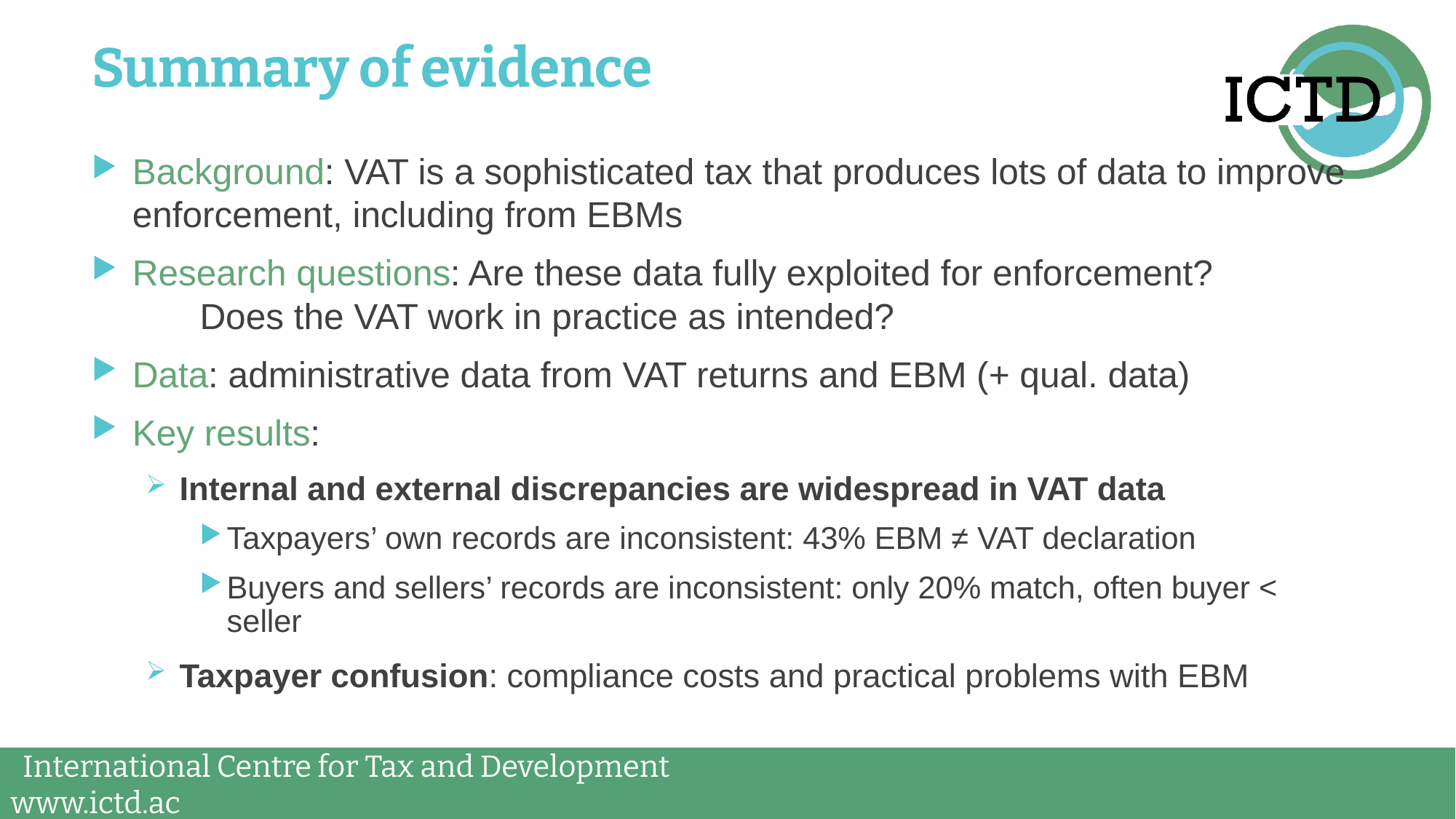

# Summary of evidence
Background: VAT is a sophisticated tax that produces lots of data to improve enforcement, including from EBMs
Research questions: Are these data fully exploited for enforcement?
							Does the VAT work in practice as intended?
Data: administrative data from VAT returns and EBM (+ qual. data)
Key results:
Internal and external discrepancies are widespread in VAT data
Taxpayers’ own records are inconsistent: 43% EBM ≠ VAT declaration
Buyers and sellers’ records are inconsistent: only 20% match, often buyer < seller
Taxpayer confusion: compliance costs and practical problems with EBM